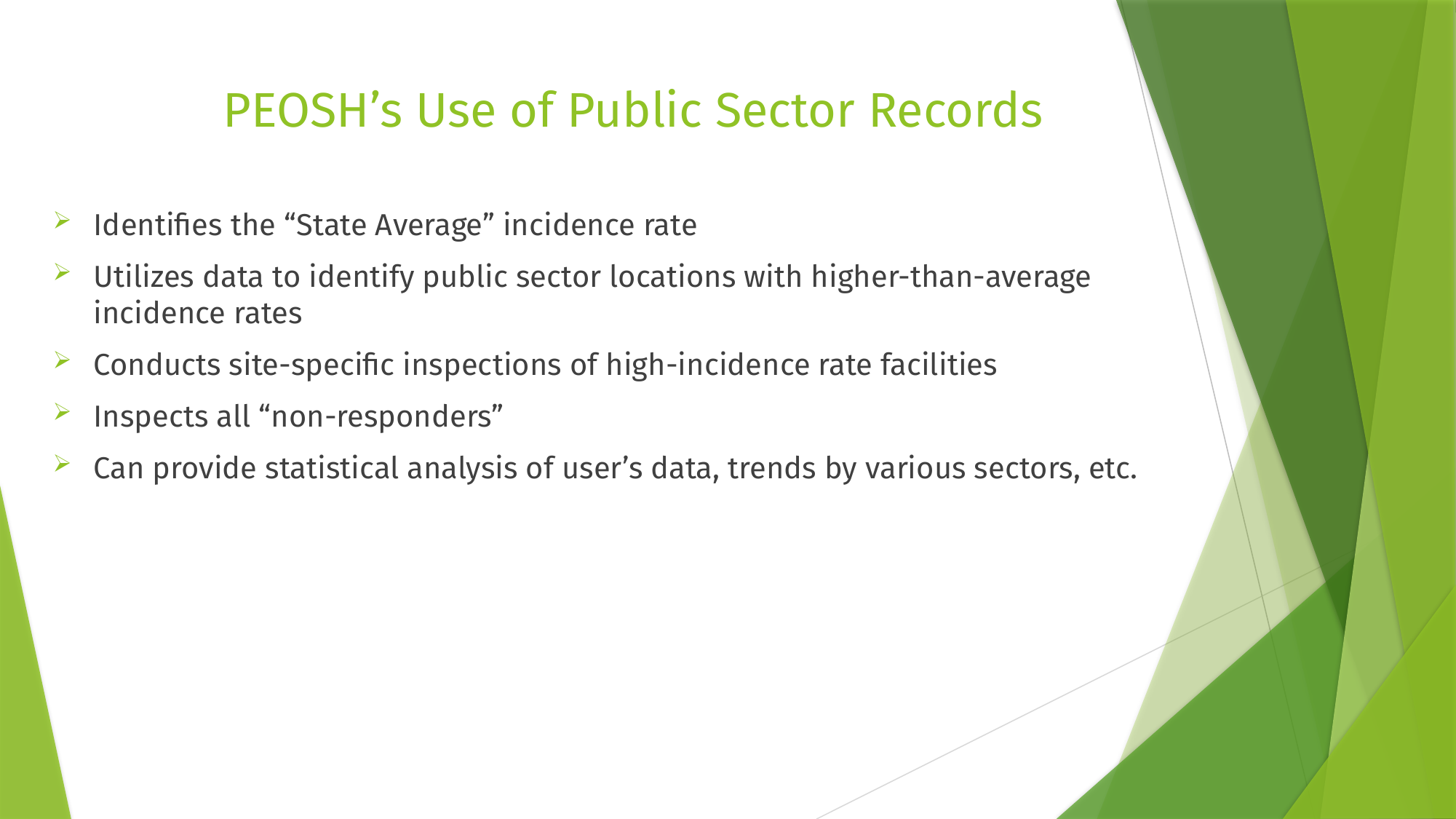

# PEOSH’s Use of Public Sector Records
Identifies the “State Average” incidence rate
Utilizes data to identify public sector locations with higher-than-average incidence rates
Conducts site-specific inspections of high-incidence rate facilities
Inspects all “non-responders”
Can provide statistical analysis of user’s data, trends by various sectors, etc.